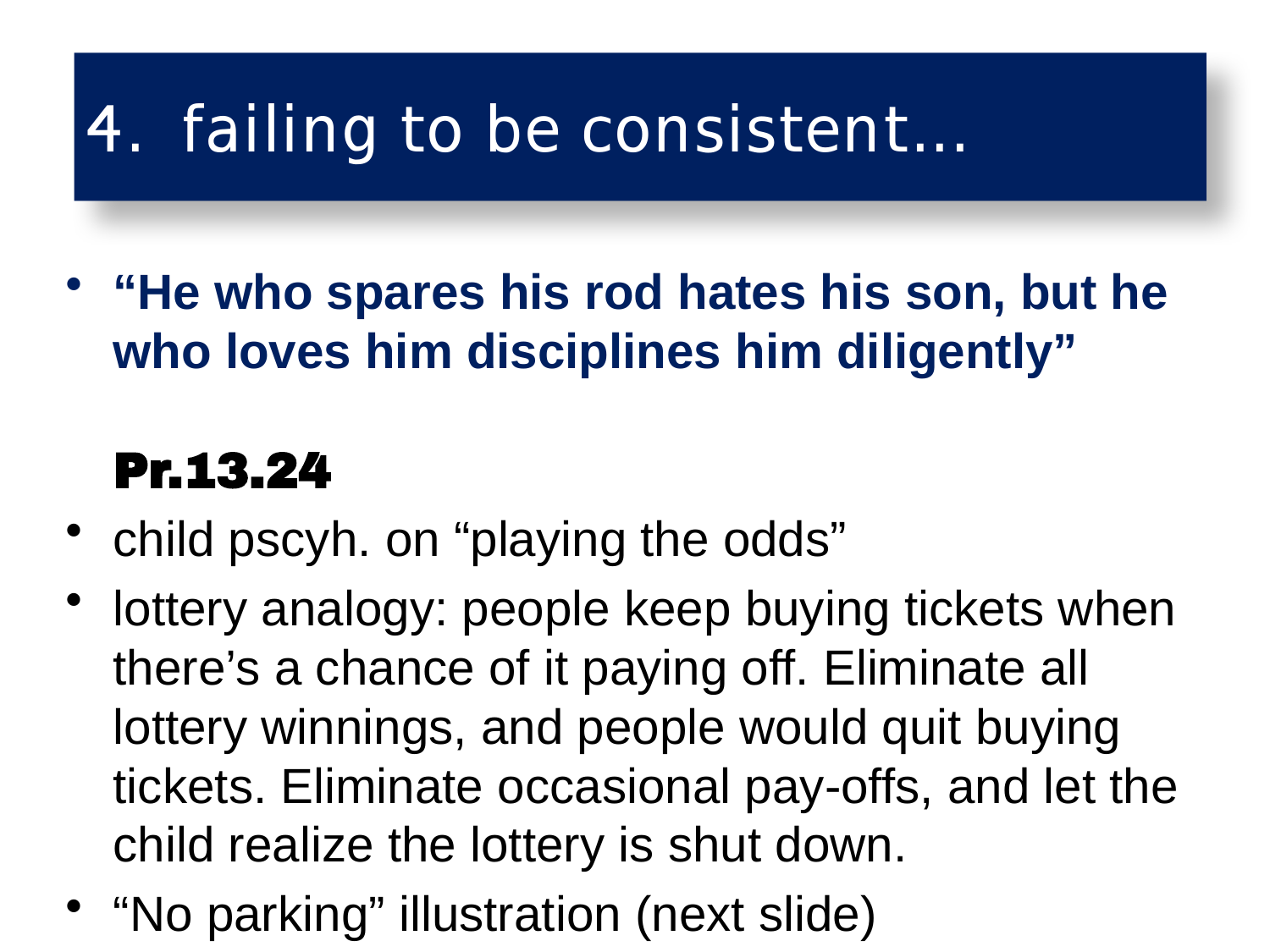

# 4.  failing to be consistent...
“He who spares his rod hates his son, but he who loves him disciplines him diligently”           							Pr.13.24
child pscyh. on “playing the odds”
lottery analogy: people keep buying tickets when there’s a chance of it paying off. Eliminate all lottery winnings, and people would quit buying tickets. Eliminate occasional pay-offs, and let the child realize the lottery is shut down.
“No parking” illustration (next slide)